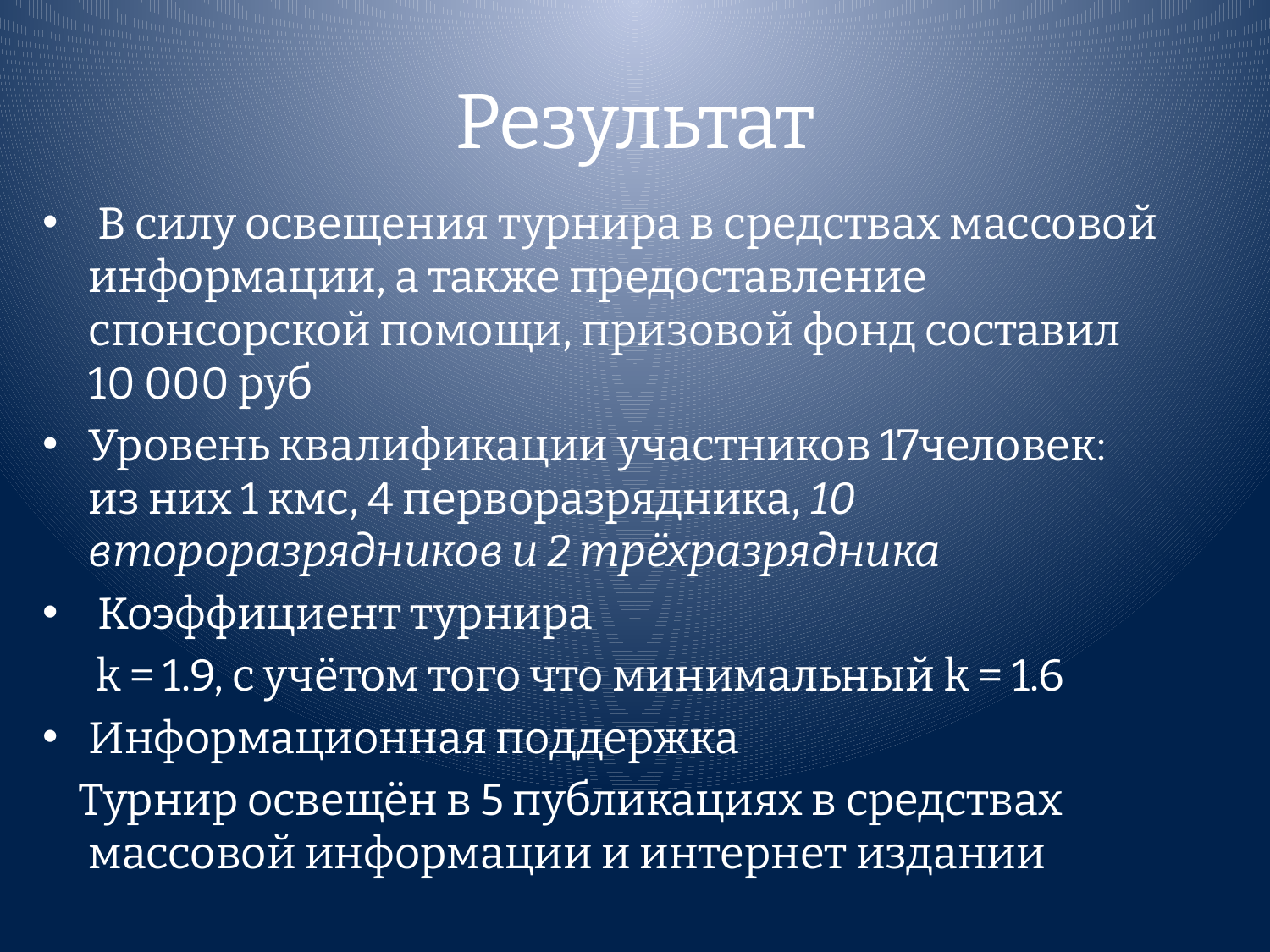

# Результат
 В силу освещения турнира в средствах массовой информации, а также предоставление спонсорской помощи, призовой фонд составил 10 000 руб
Уровень квалификации участников 17человек: из них 1 кмс, 4 перворазрядника, 10 второразрядников и 2 трёхразрядника
 Коэффициент турнира
      k = 1.9, с учётом того что минимальный k = 1.6
Информационная поддержка
    Турнир освещён в 5 публикациях в средствах массовой информации и интернет издании